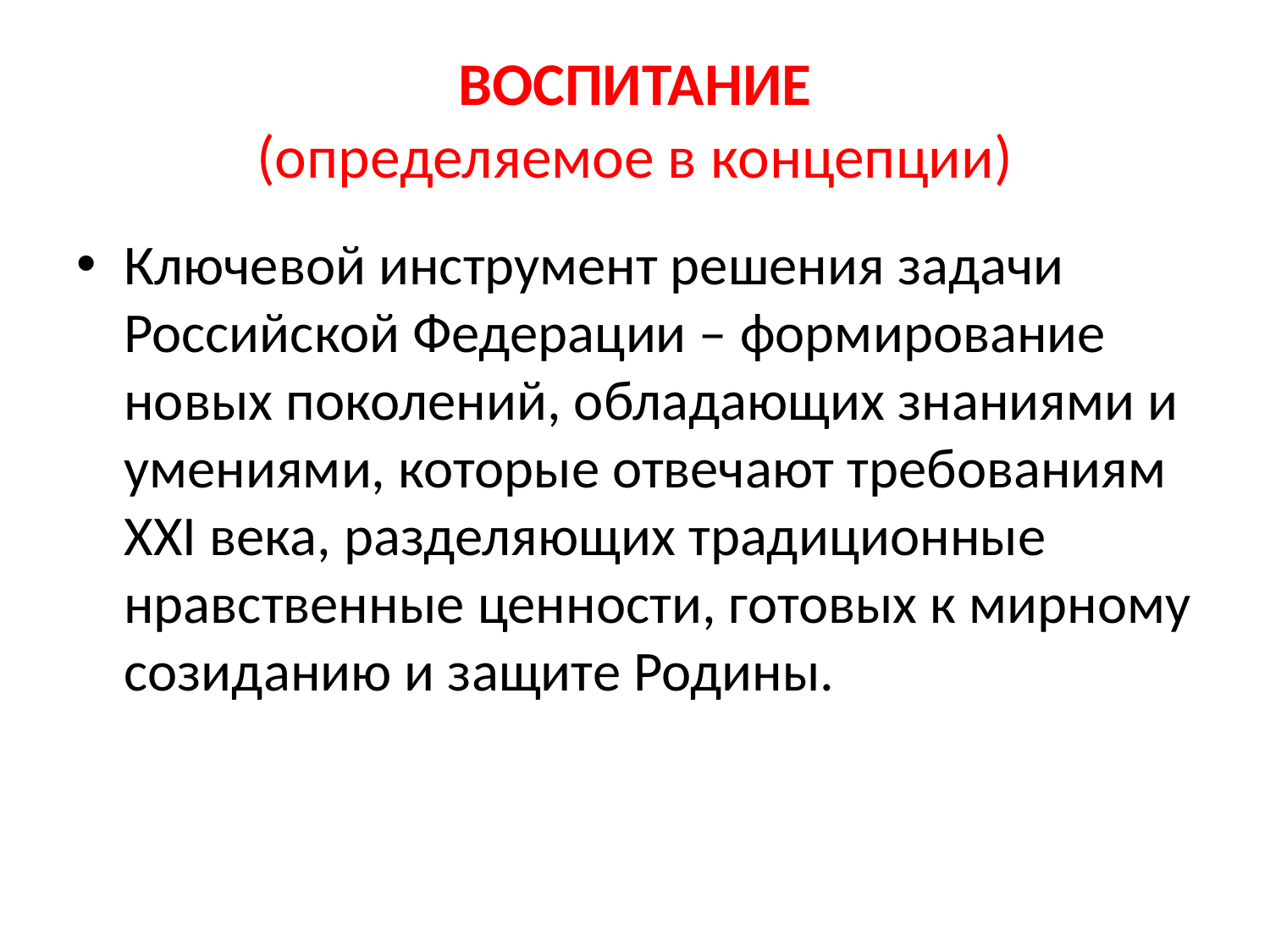

# ВОСПИТАНИЕ (определяемое в концепции)
Ключевой инструмент решения задачи Российской Федерации – формирование новых поколений, обладающих знаниями и умениями, которые отвечают требованиям XXI века, разделяющих традиционные нравственные ценности, готовых к мирному созиданию и защите Родины.